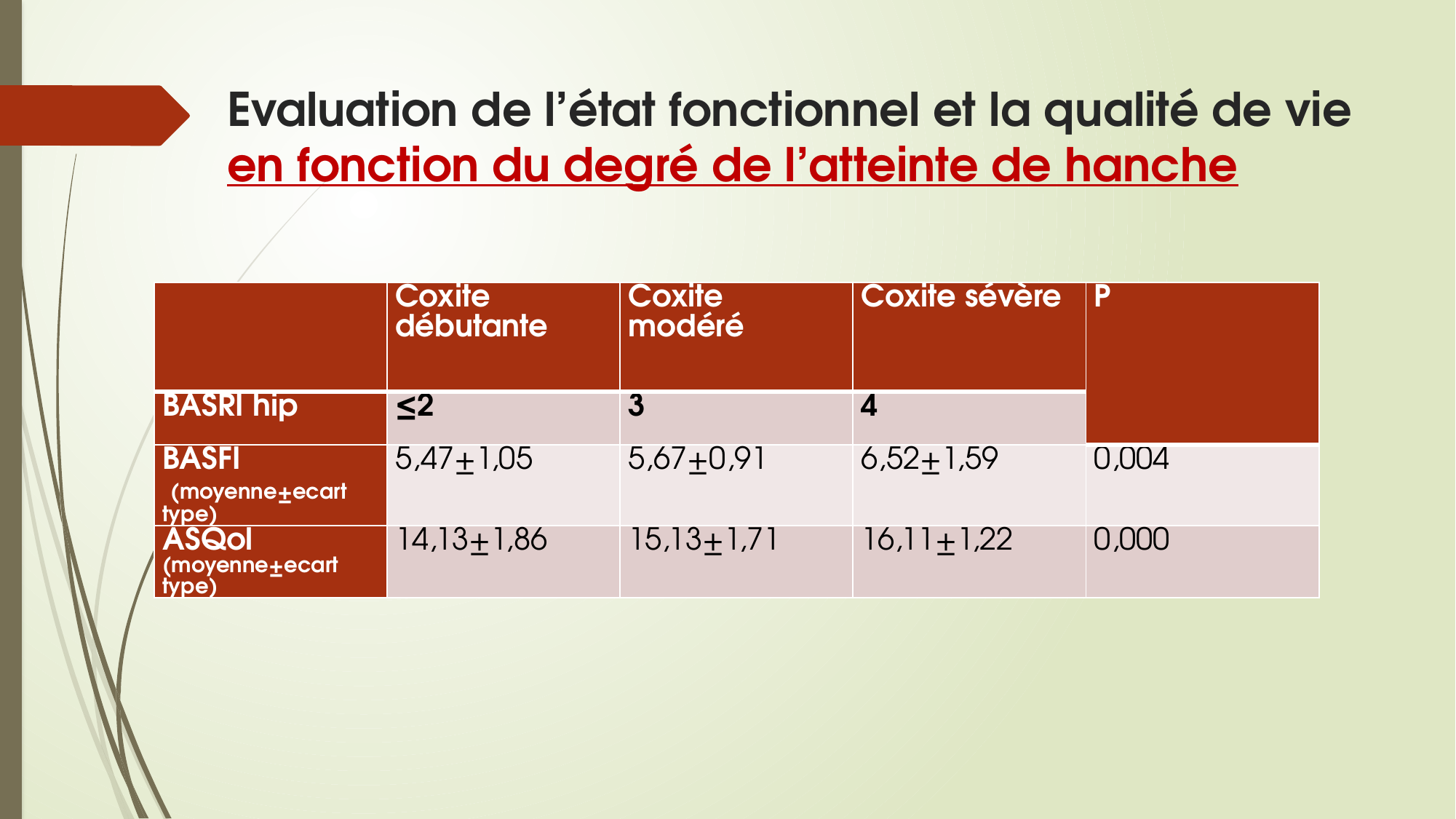

# Evaluation de l’état fonctionnel et la qualité de vie en fonction du degré de l’atteinte de hanche
|  | Coxite débutante | Coxite modéré | Coxite sévère | P |
| --- | --- | --- | --- | --- |
| BASRI hip | ≤2 | 3 | 4 |  |
| BASFI (moyenne±ecart type) | 5,47±1,05 | 5,67±0,91 | 6,52±1,59 | 0,004 |
| ASQol (moyenne±ecart type) | 14,13±1,86 | 15,13±1,71 | 16,11±1,22 | 0,000 |